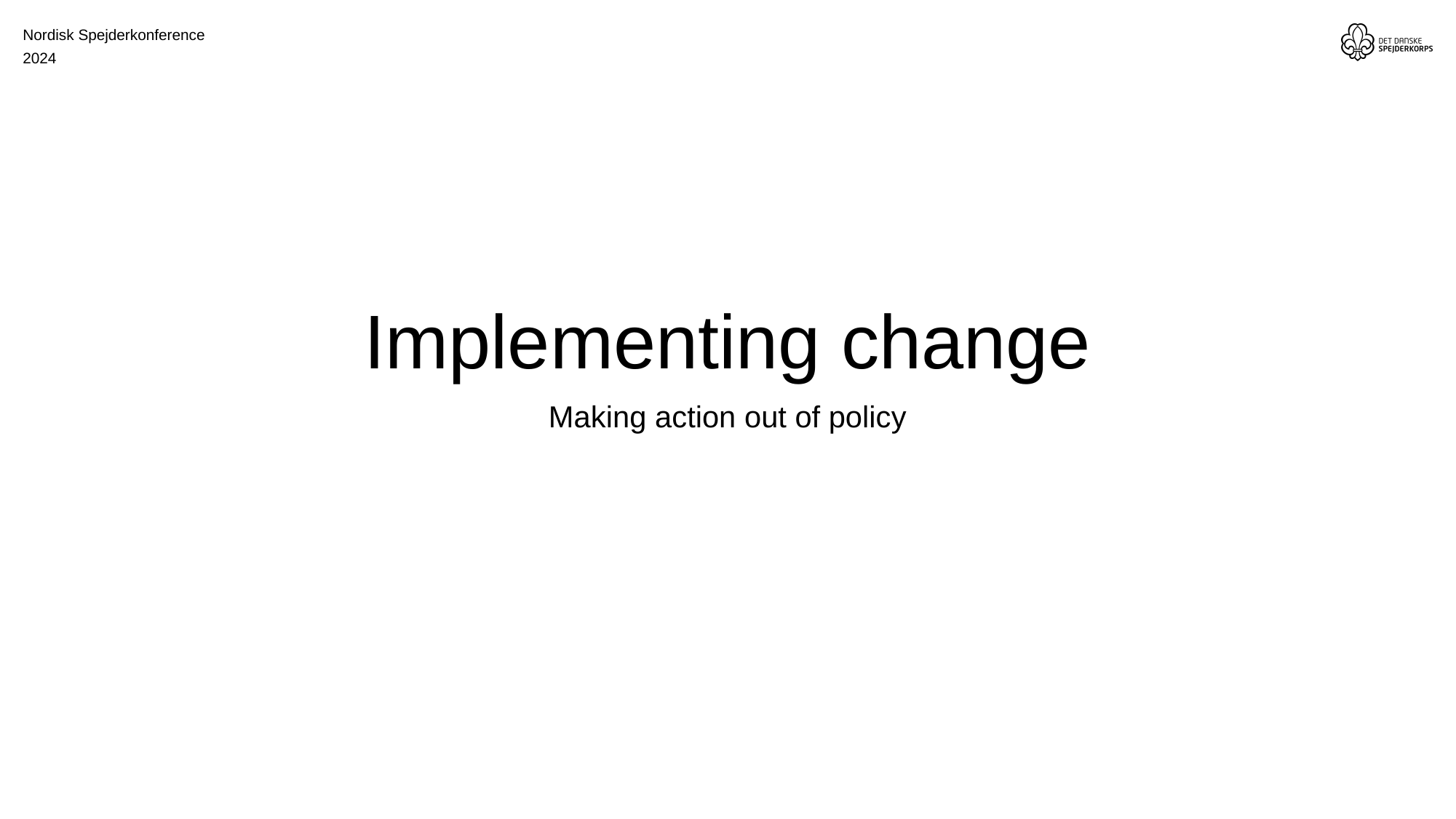

Nordisk Spejderkonference
2024
# Implementing change
Making action out of policy